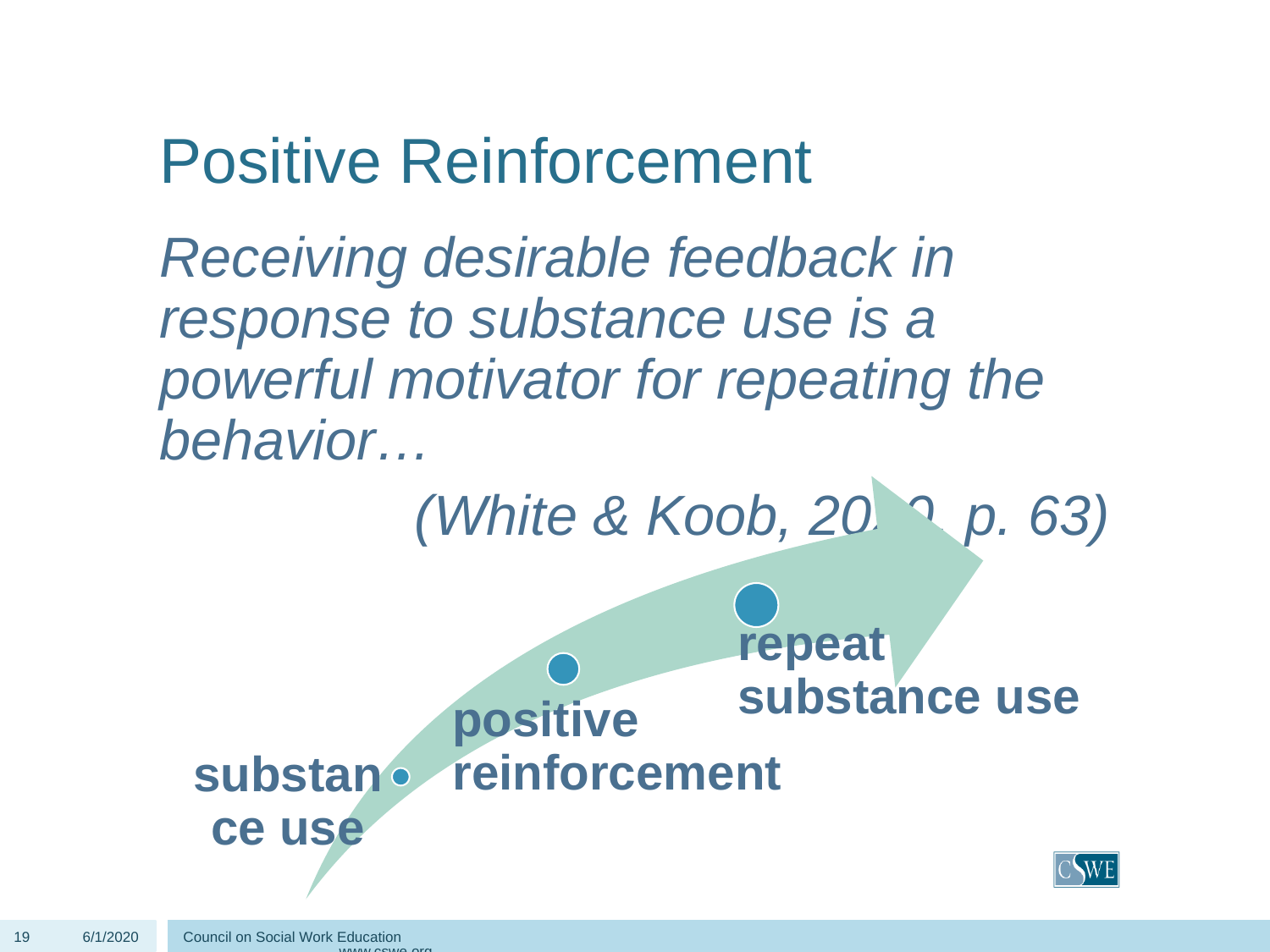

# Positive Reinforcement
Receiving desirable feedback in response to substance use is a powerful motivator for repeating the behavior…
(White & Koob, 2020, p. 63)
substance use

positive reinforcement
repeat substance use
19
6/1/2020
Council on Social Work Education                                                                                                                                                                                                                       www.cswe.org